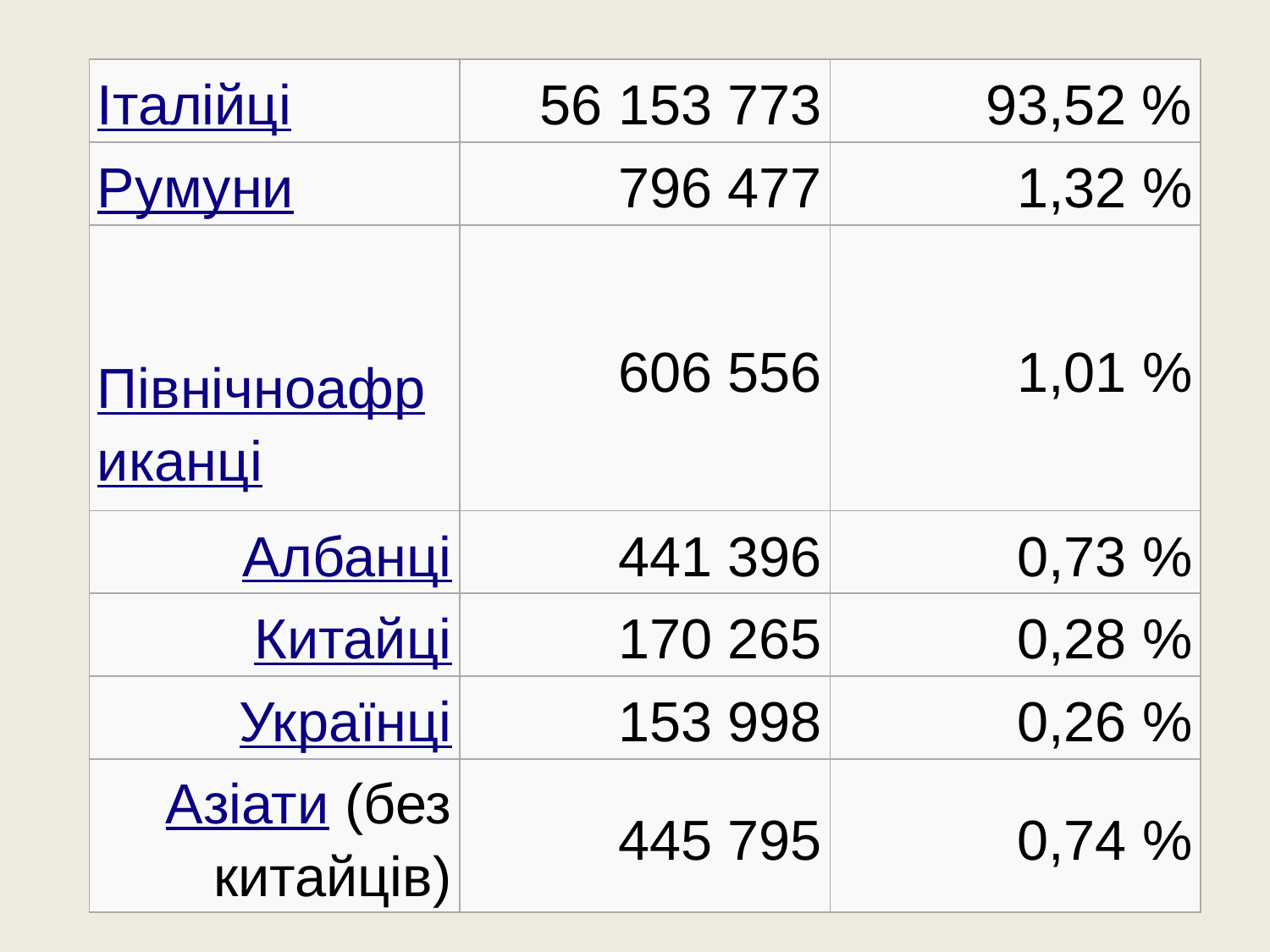

| Італійці | 56 153 773 | 93,52 % |
| --- | --- | --- |
| Румуни | 796 477 | 1,32 % |
| Північноафриканці | 606 556 | 1,01 % |
| Албанці | 441 396 | 0,73 % |
| Китайці | 170 265 | 0,28 % |
| Українці | 153 998 | 0,26 % |
| Азіати (без китайців) | 445 795 | 0,74 % |